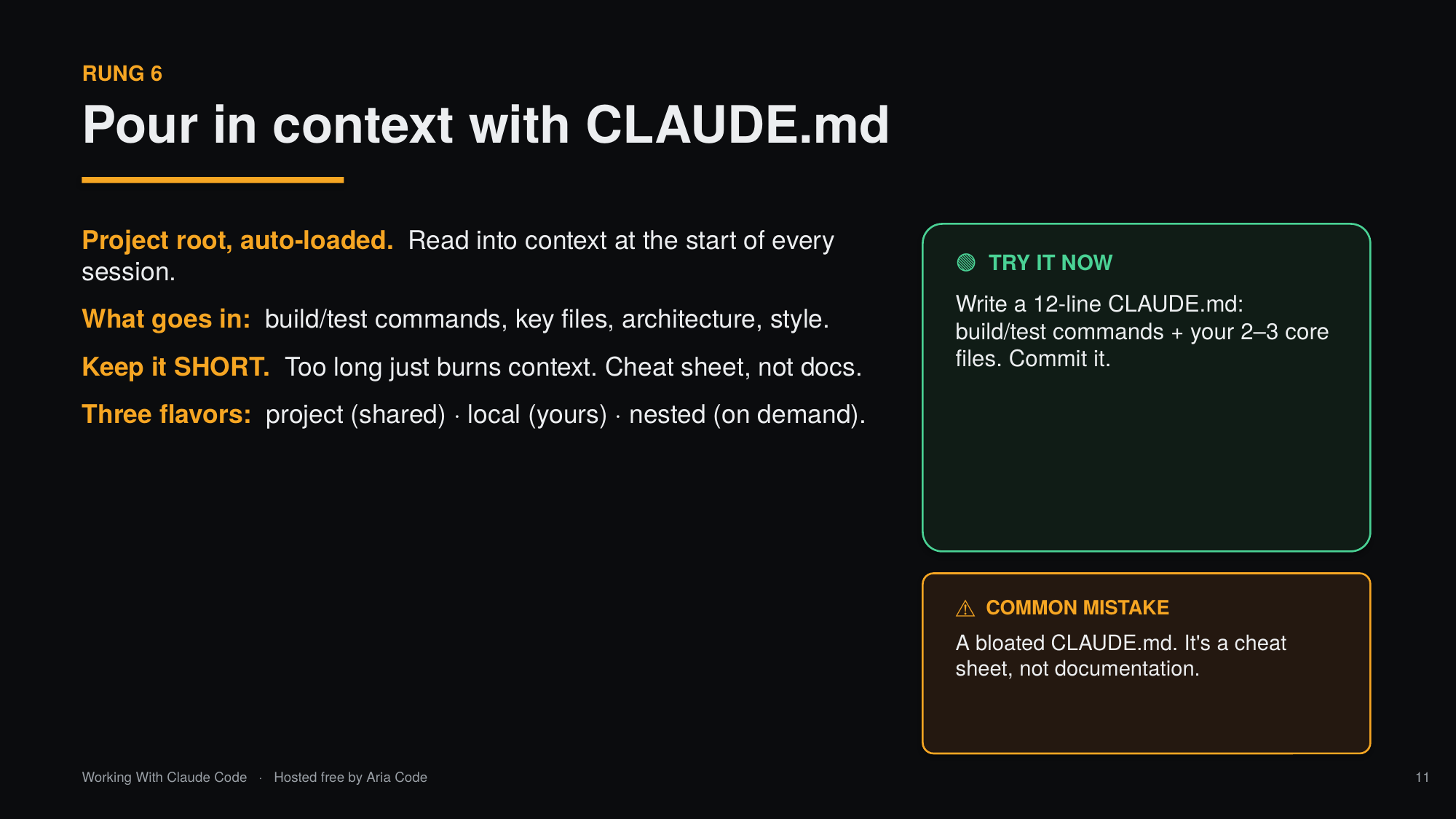

RUNG 6
Pour in context with CLAUDE.md

Project root, auto-loaded.  Read into context at the start of every session.
What goes in:  build/test commands, key files, architecture, style.
Keep it SHORT.  Too long just burns context. Cheat sheet, not docs.
Three flavors:  project (shared) · local (yours) · nested (on demand).

🟢  TRY IT NOW
Write a 12-line CLAUDE.md: build/test commands + your 2–3 core files. Commit it.

⚠  COMMON MISTAKE
A bloated CLAUDE.md. It's a cheat sheet, not documentation.
Working With Claude Code   ·   Hosted free by Aria Code
11